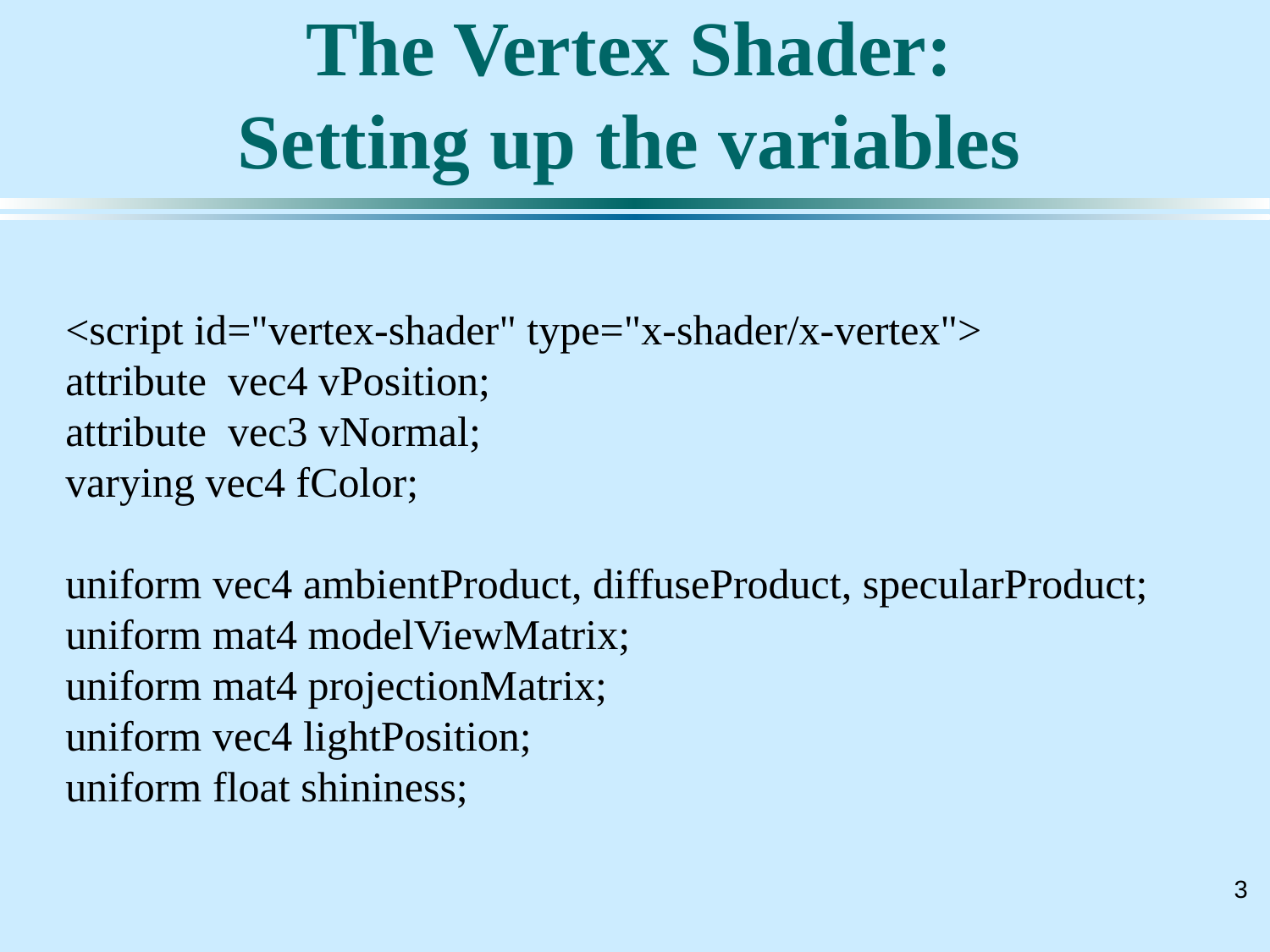

# The Vertex Shader: Setting up the variables
<script id="vertex-shader" type="x-shader/x-vertex">
attribute  vec4 vPosition;
attribute  vec3 vNormal;
varying vec4 fColor;

uniform vec4 ambientProduct, diffuseProduct, specularProduct;
uniform mat4 modelViewMatrix;
uniform mat4 projectionMatrix;
uniform vec4 lightPosition;
uniform float shininess;